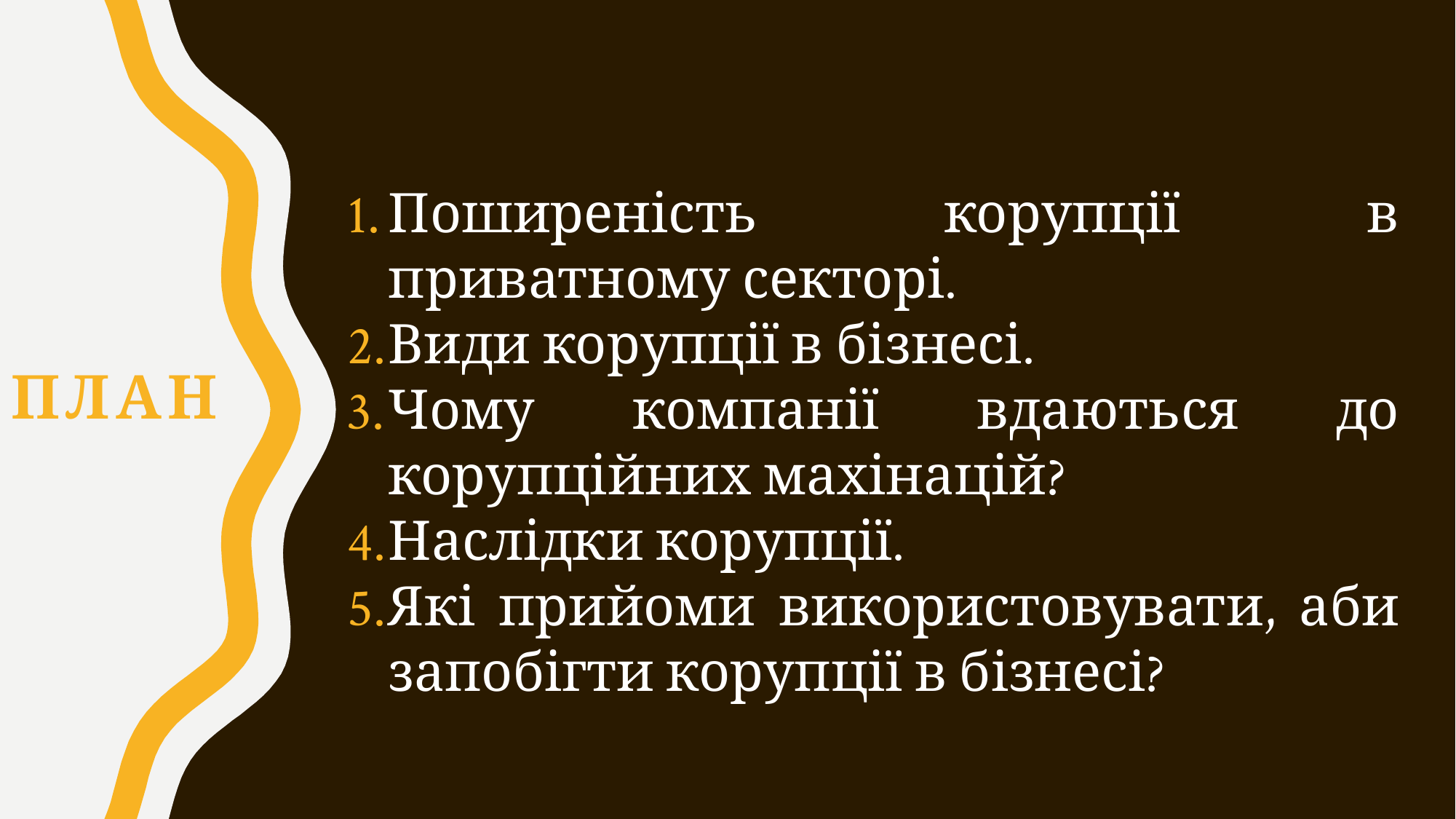

Поширеність корупції в приватному секторі.
Види корупції в бізнесі.
Чому компанії вдаються до корупційних махінацій?
Наслідки корупції.
Які прийоми використовувати, аби запобігти корупції в бізнесі?
ПЛАН